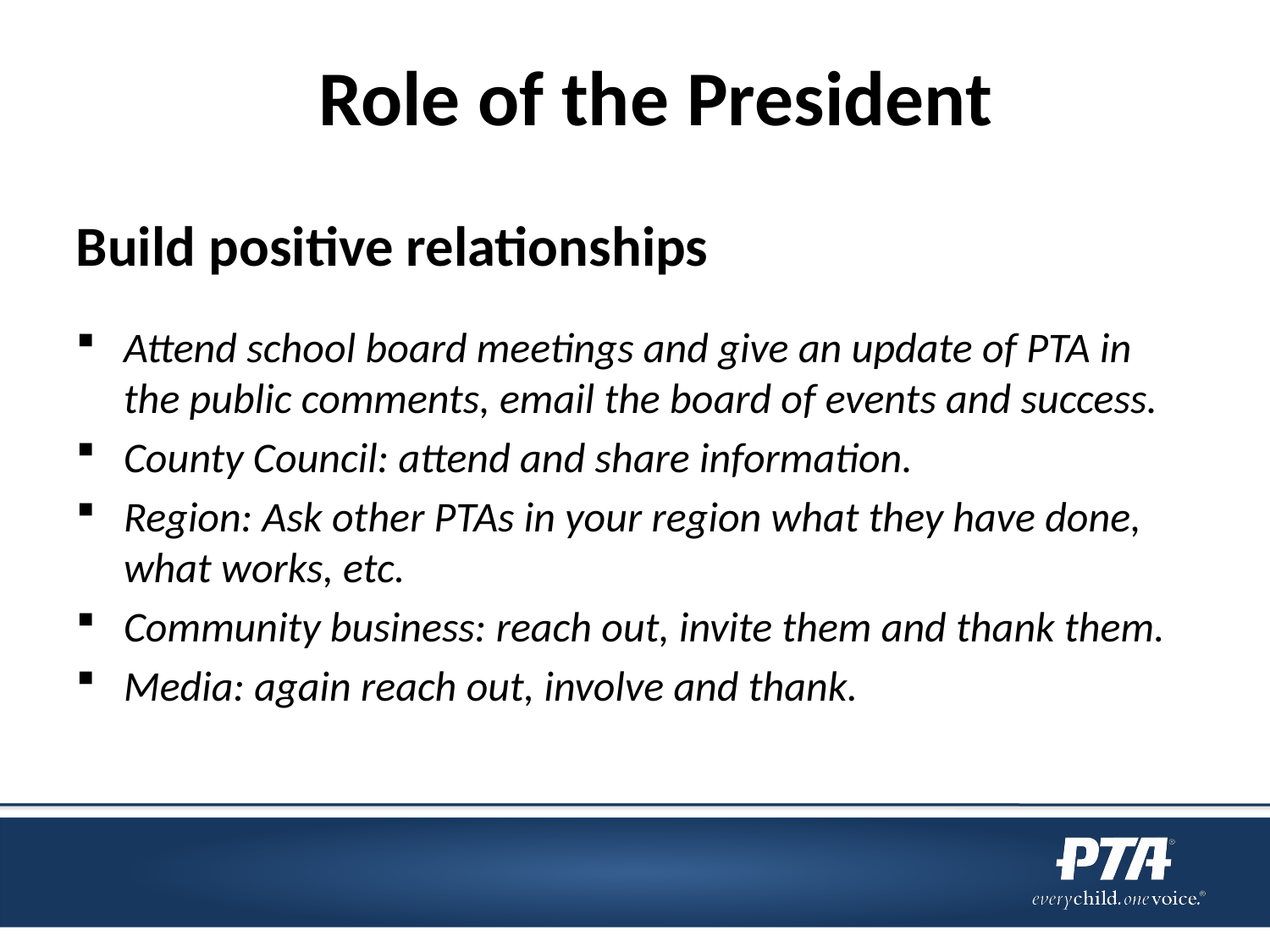

# Role of the President
Build positive relationships

Attend school board meetings and give an update of PTA in the public comments, email the board of events and success.
County Council: attend and share information.
Region: Ask other PTAs in your region what they have done, what works, etc.
Community business: reach out, invite them and thank them.
Media: again reach out, involve and thank.